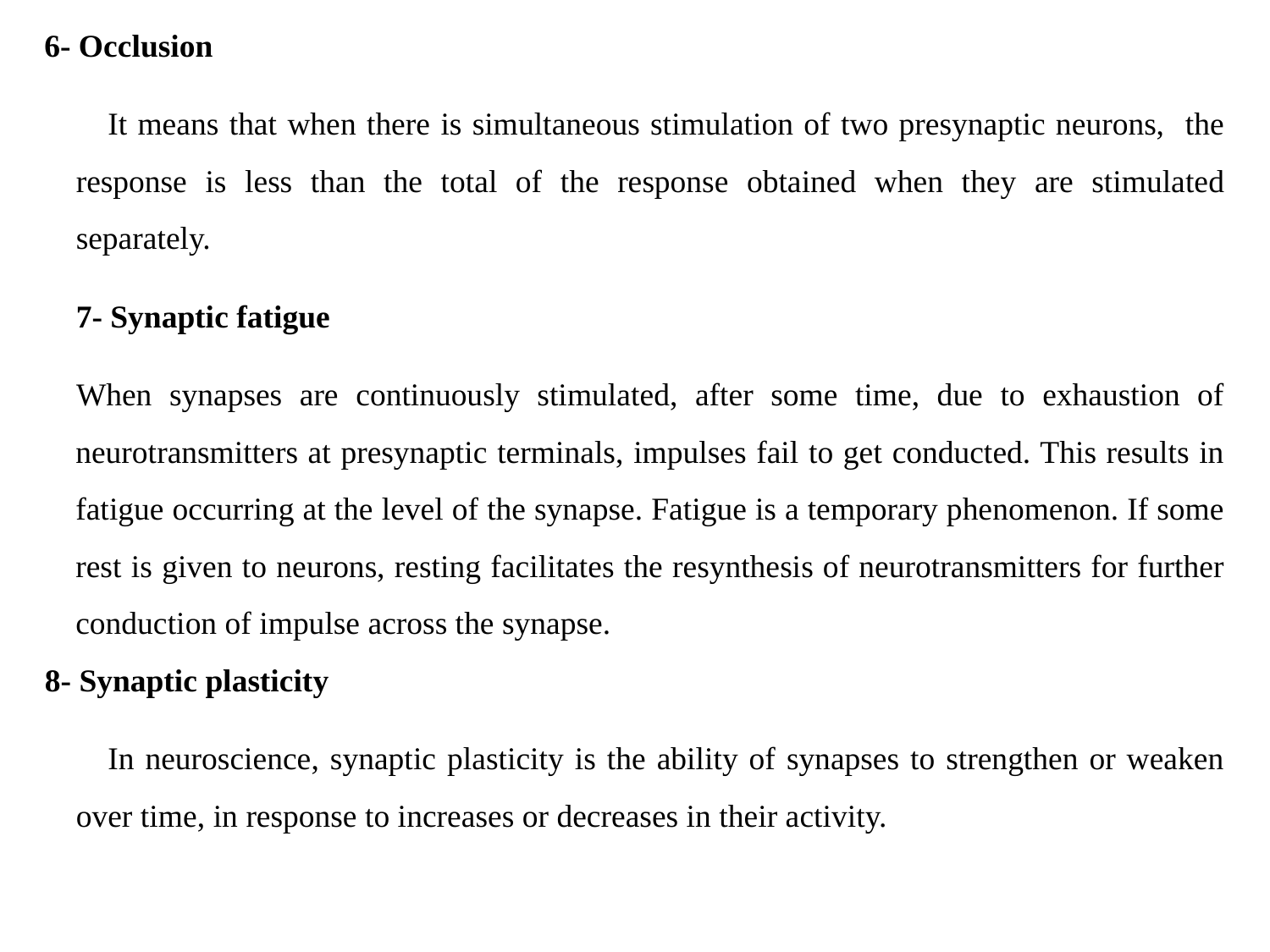

6- Occlusion
It means that when there is simultaneous stimulation of two presynaptic neurons,  the response is less than the total of the response obtained when they are stimulated separately.
7- Synaptic fatigue
When synapses are continuously stimulated, after some time, due to exhaustion of neurotransmitters at presynaptic terminals, impulses fail to get conducted. This results in fatigue occurring at the level of the synapse. Fatigue is a temporary phenomenon. If some rest is given to neurons, resting facilitates the resynthesis of neurotransmitters for further conduction of impulse across the synapse.
8- Synaptic plasticity
In neuroscience, synaptic plasticity is the ability of synapses to strengthen or weaken over time, in response to increases or decreases in their activity.
#